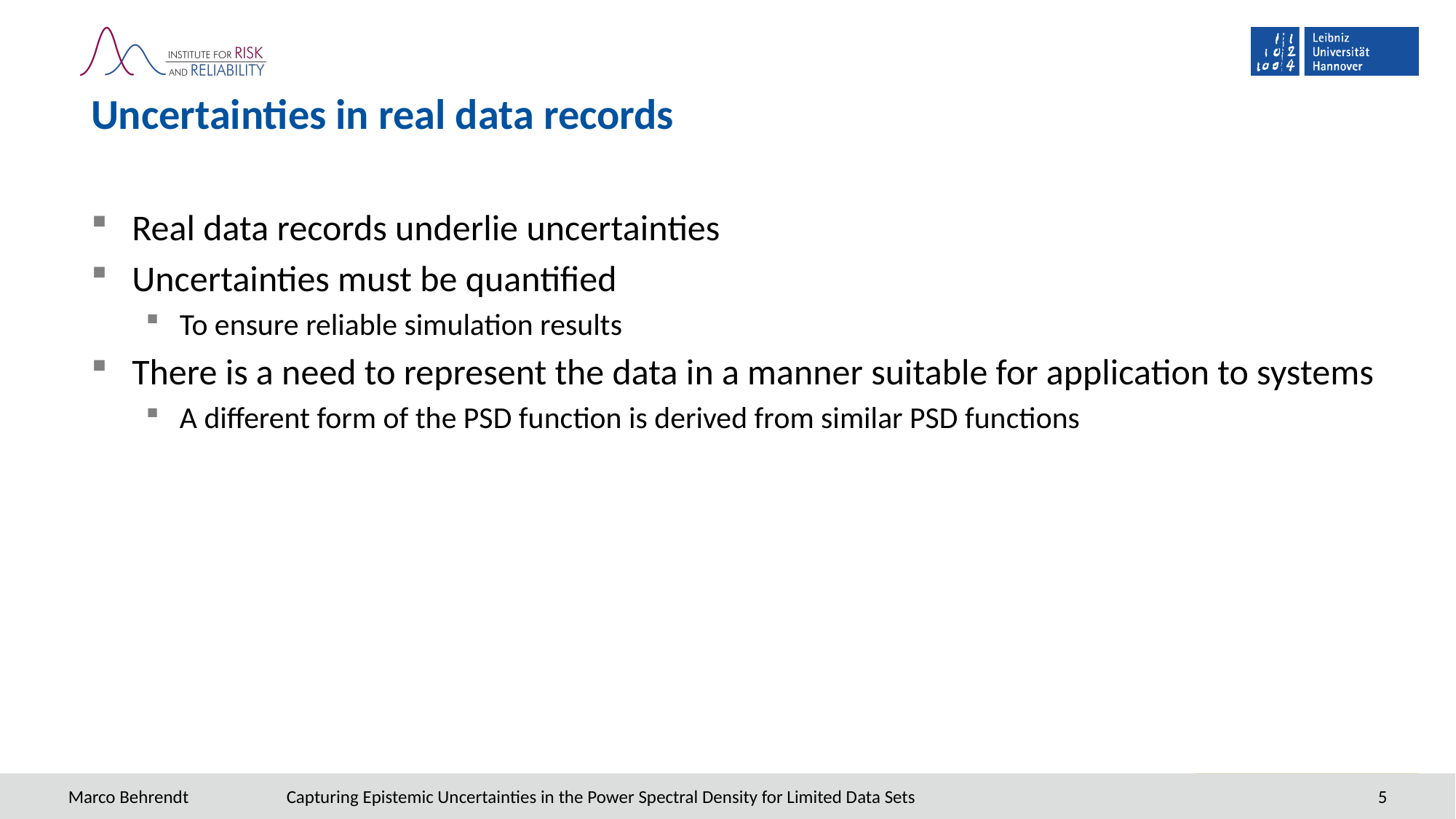

# Uncertainties in real data records
Real data records underlie uncertainties
Uncertainties must be quantified
To ensure reliable simulation results
There is a need to represent the data in a manner suitable for application to systems
A different form of the PSD function is derived from similar PSD functions